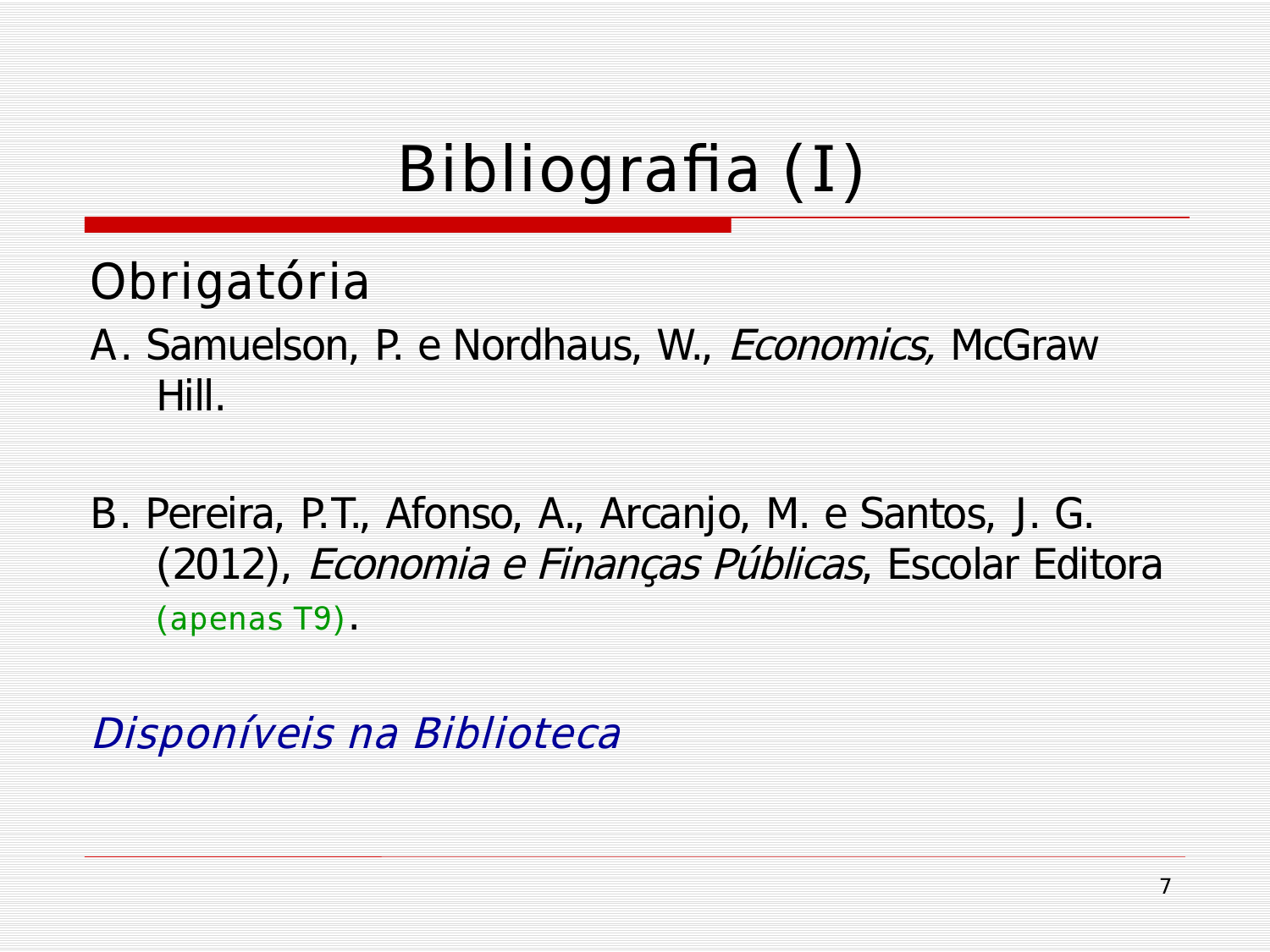

# Bibliografia (I)
Obrigatória
A. Samuelson, P. e Nordhaus, W., Economics, McGraw Hill.

B. Pereira, P.T., Afonso, A., Arcanjo, M. e Santos, J. G. (2012), Economia e Finanças Públicas, Escolar Editora (apenas T9).

Disponíveis na Biblioteca
7